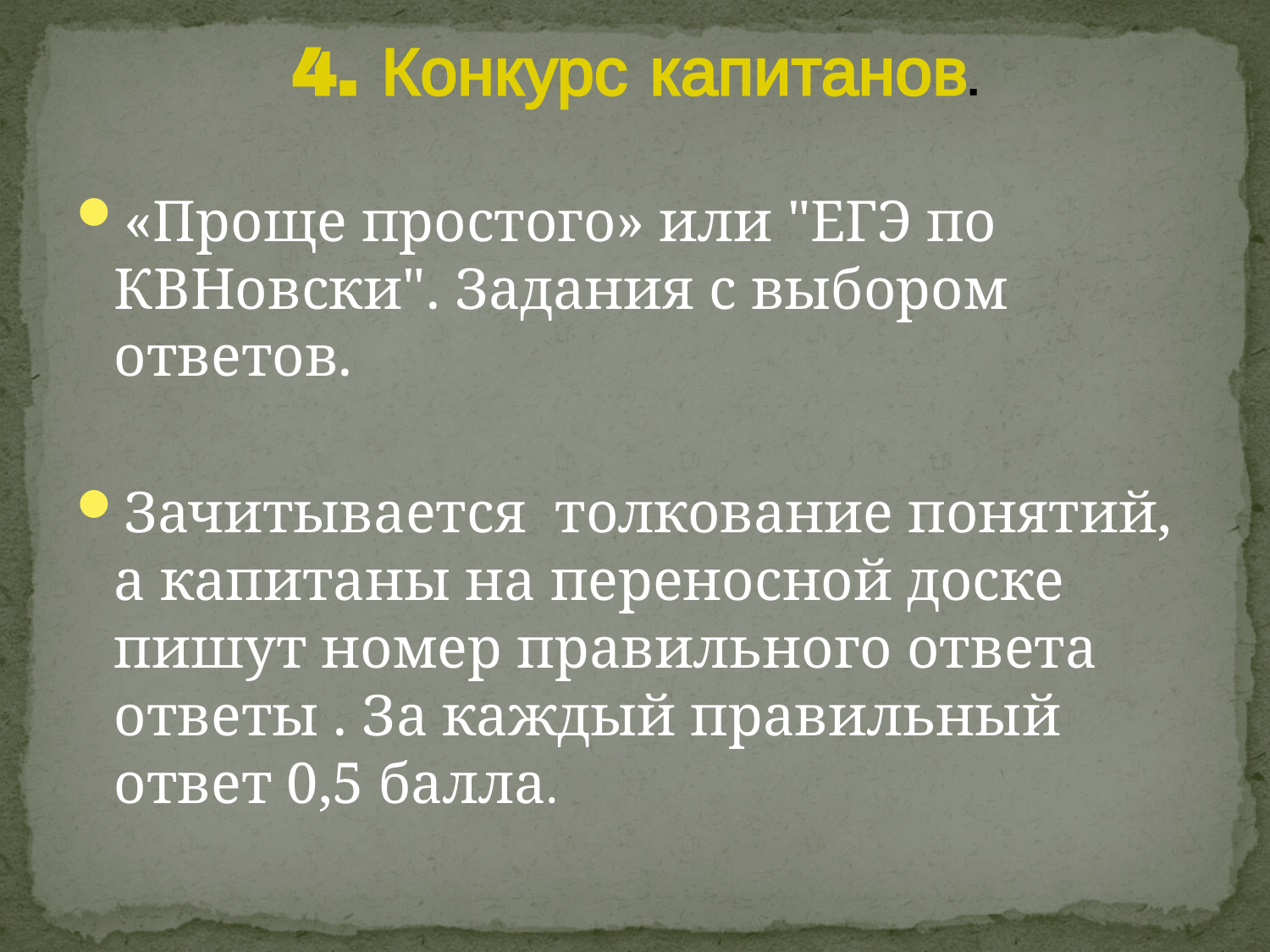

# 4. Конкурс капитанов.
«Проще простого» или "ЕГЭ по КВНовски". Задания с выбором ответов.

Зачитывается  толкование понятий, а капитаны на переносной доске пишут номер правильного ответа ответы . За каждый правильный ответ 0,5 балла.